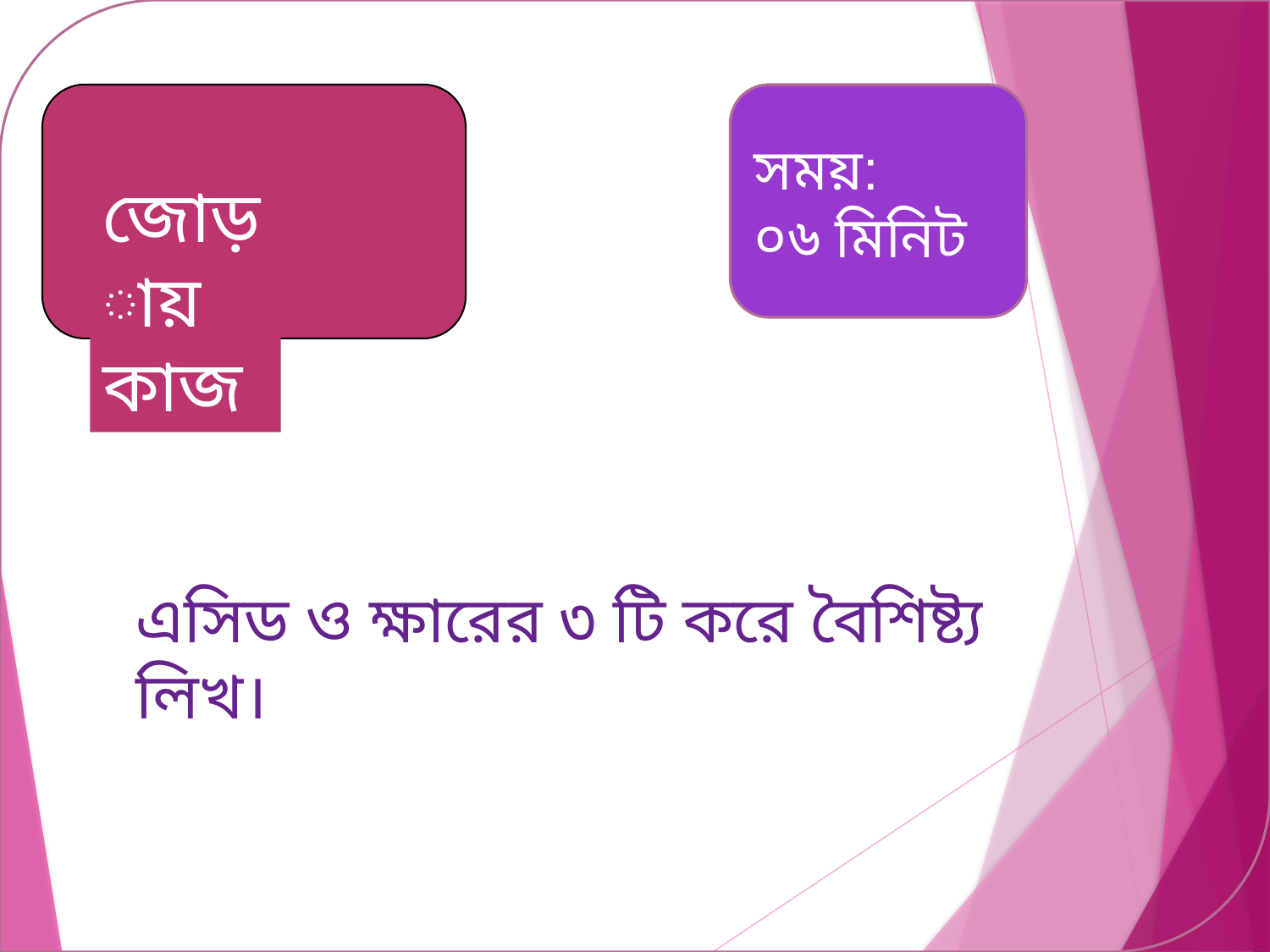

জোড়ায় কাজ
সময়:
০৬ মিনিট

এসিড ও ক্ষারের ৩ টি করে বৈশিষ্ট্য লিখ।